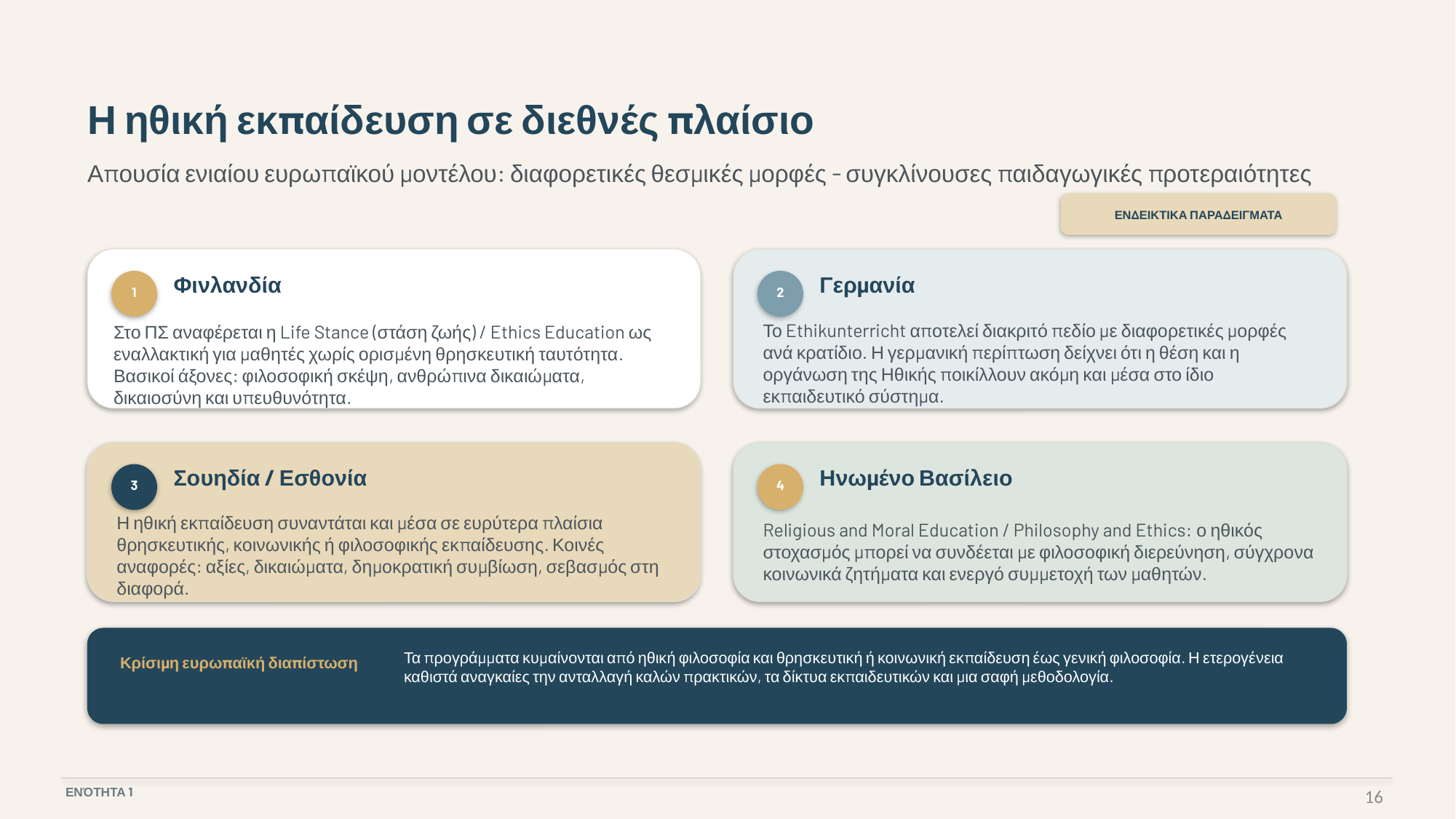

Η ηθική εκπαίδευση σε διεθνές πλαίσιο
Απουσία ενιαίου ευρωπαϊκού μοντέλου: διαφορετικές θεσμικές μορφές - συγκλίνουσες παιδαγωγικές προτεραιότητες

ΕΝΔΕΙΚΤΙΚΑ ΠΑΡΑΔΕΙΓΜΑΤΑ

Φινλανδία
Γερμανία

1
2
Το Ethikunterricht αποτελεί διακριτό πεδίο με διαφορετικές μορφές ανά κρατίδιο. Η γερμανική περίπτωση δείχνει ότι η θέση και η οργάνωση της Ηθικής ποικίλλουν ακόμη και μέσα στο ίδιο εκπαιδευτικό σύστημα.
Στο ΠΣ αναφέρεται η Life Stance (στάση ζωής) / Ethics Education ως εναλλακτική για μαθητές χωρίς ορισμένη θρησκευτική ταυτότητα.
Βασικοί άξονες: φιλοσοφική σκέψη, ανθρώπινα δικαιώματα, δικαιοσύνη και υπευθυνότητα.

Σουηδία / Εσθονία
Ηνωμένο Βασίλειο

3
4
Η ηθική εκπαίδευση συναντάται και μέσα σε ευρύτερα πλαίσια θρησκευτικής, κοινωνικής ή φιλοσοφικής εκπαίδευσης. Κοινές αναφορές: αξίες, δικαιώματα, δημοκρατική συμβίωση, σεβασμός στη διαφορά.
Religious and Moral Education / Philosophy and Ethics: ο ηθικός στοχασμός μπορεί να συνδέεται με φιλοσοφική διερεύνηση, σύγχρονα κοινωνικά ζητήματα και ενεργό συμμετοχή των μαθητών.

Τα προγράμματα κυμαίνονται από ηθική φιλοσοφία και θρησκευτική ή κοινωνική εκπαίδευση έως γενική φιλοσοφία. Η ετερογένεια καθιστά αναγκαίες την ανταλλαγή καλών πρακτικών, τα δίκτυα εκπαιδευτικών και μια σαφή μεθοδολογία.
Κρίσιμη ευρωπαϊκή διαπίστωση
16

ΕΝΌΤΗΤΑ 1